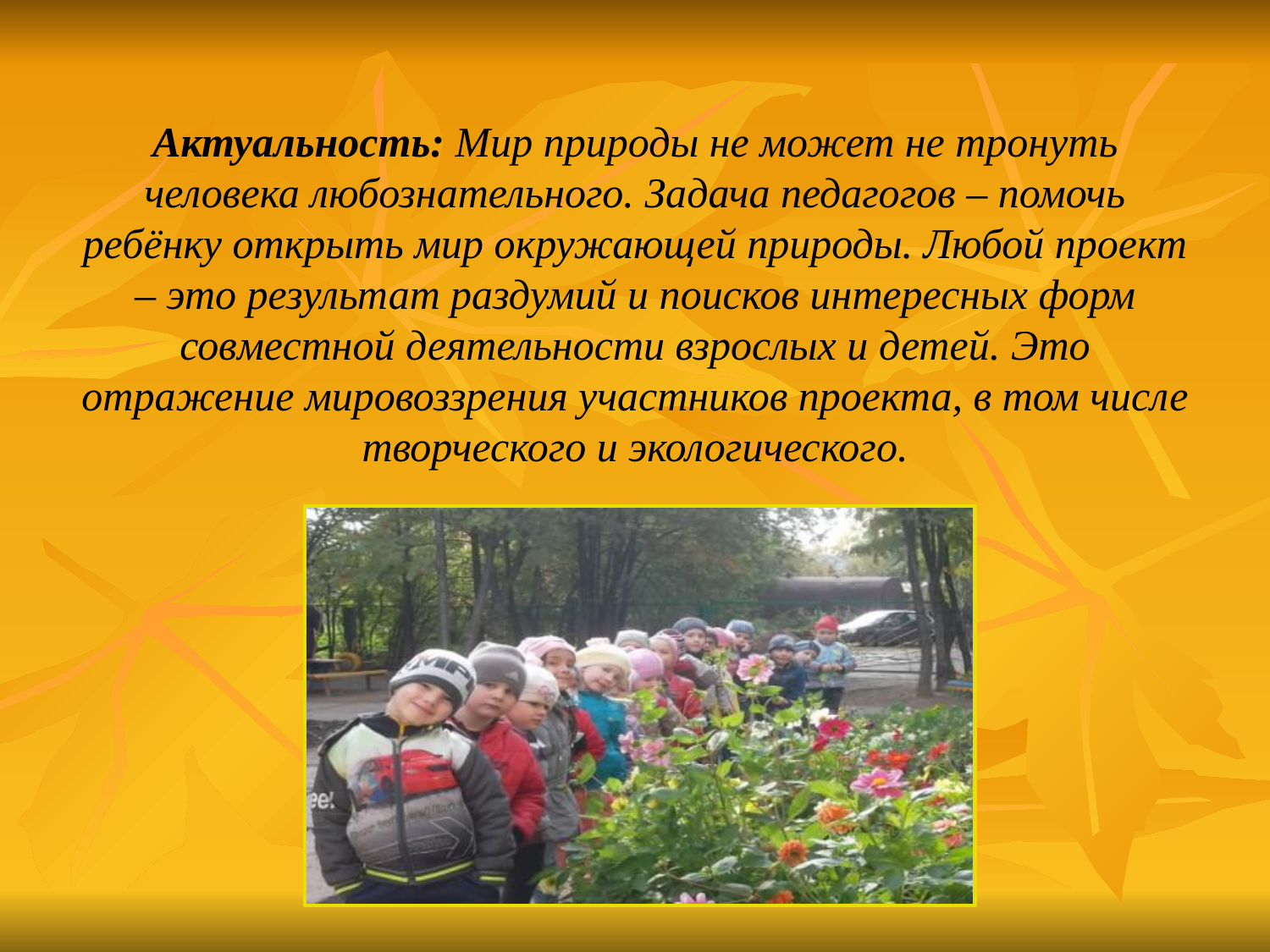

# Актуальность: Мир природы не может не тронуть человека любознательного. Задача педагогов – помочь ребёнку открыть мир окружающей природы. Любой проект – это результат раздумий и поисков интересных форм совместной деятельности взрослых и детей. Это отражение мировоззрения участников проекта, в том числе творческого и экологического.